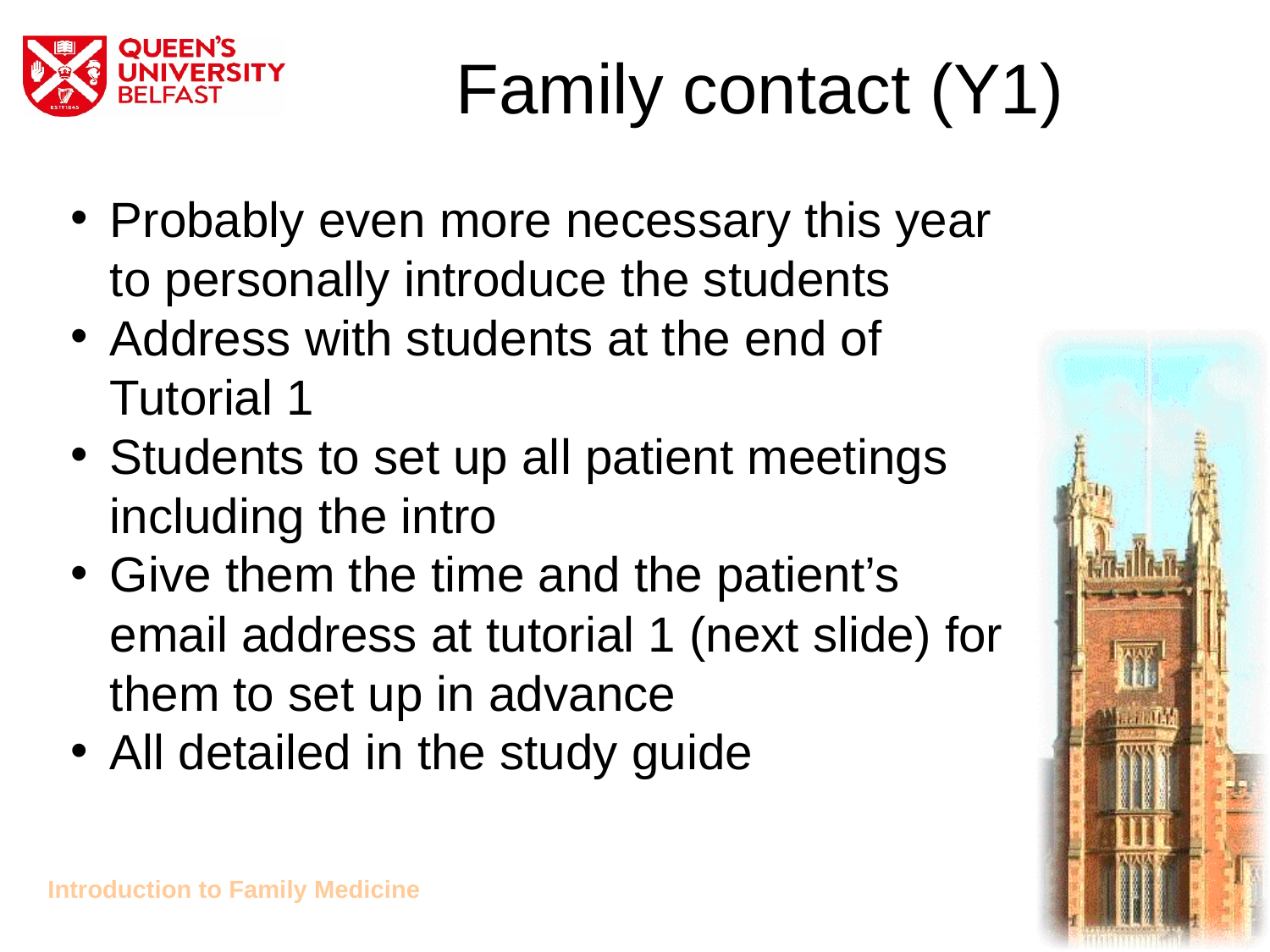

# Family contact (Y1)
Probably even more necessary this year to personally introduce the students
Address with students at the end of Tutorial 1
Students to set up all patient meetings including the intro
Give them the time and the patient’s email address at tutorial 1 (next slide) for them to set up in advance
All detailed in the study guide
Introduction to Family Medicine